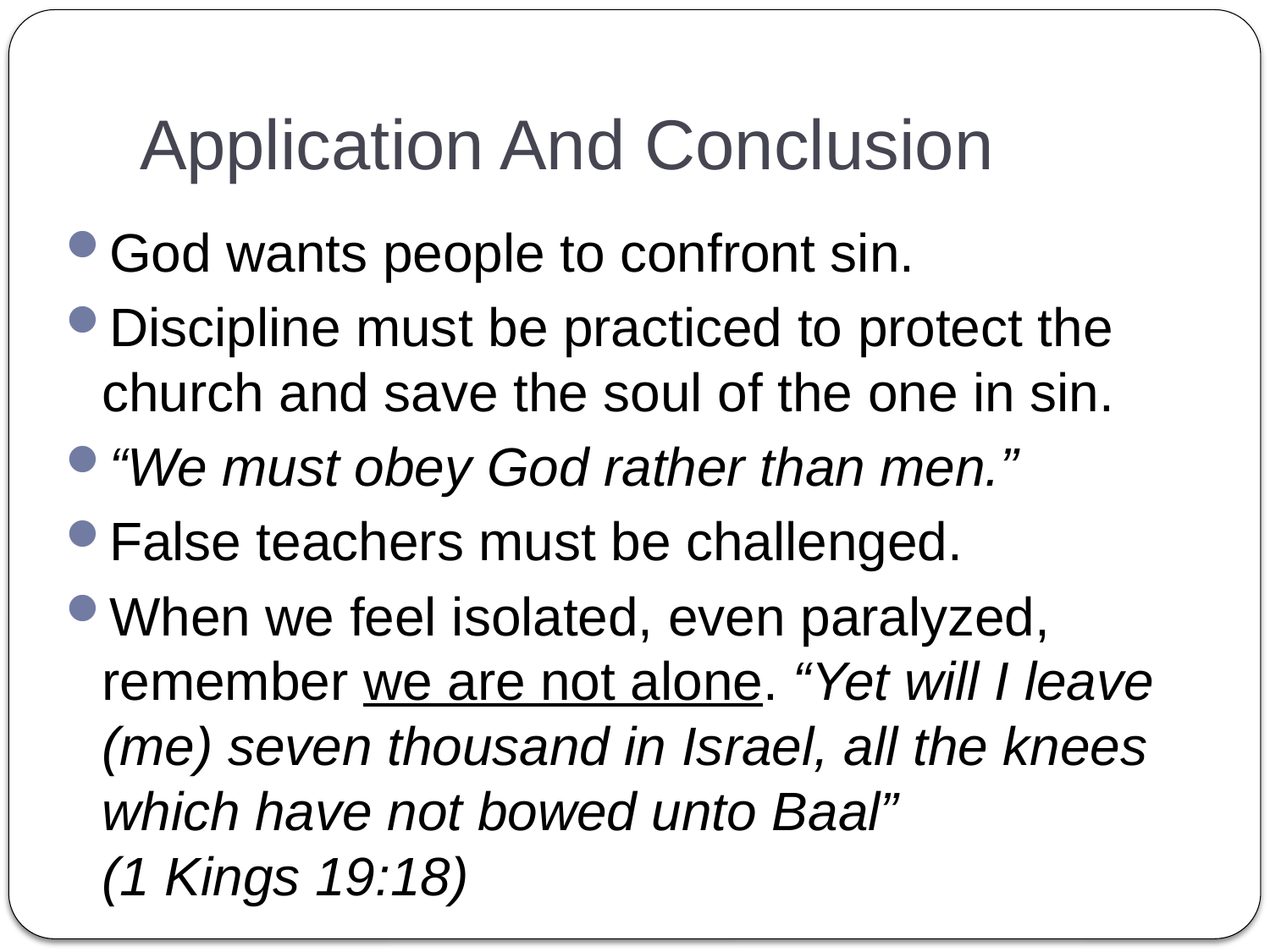

# Application And Conclusion
God wants people to confront sin.
Discipline must be practiced to protect the church and save the soul of the one in sin.
“We must obey God rather than men.”
False teachers must be challenged.
When we feel isolated, even paralyzed, remember we are not alone. “Yet will I leave (me) seven thousand in Israel, all the knees which have not bowed unto Baal”
(1 Kings 19:18)